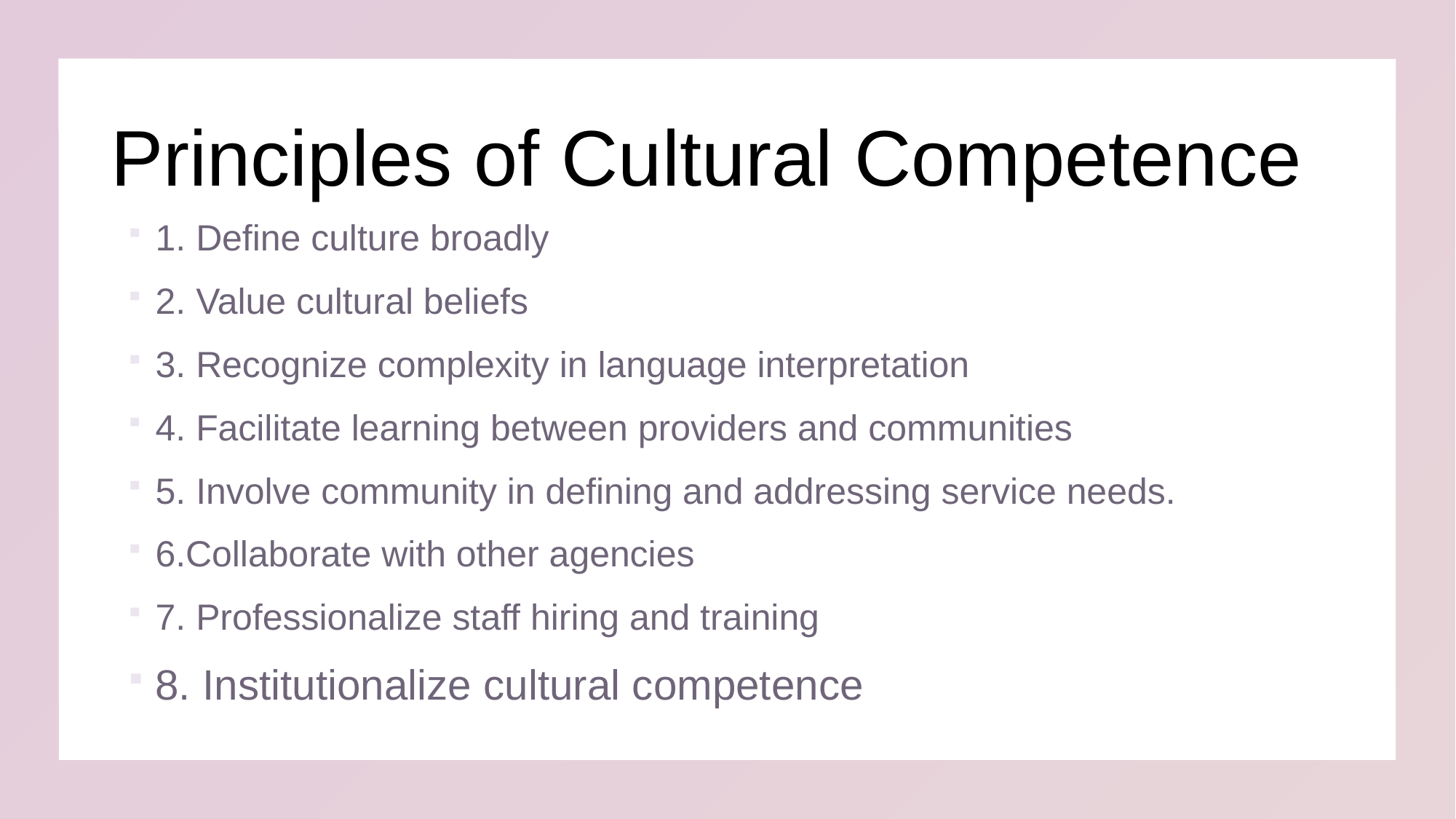

# Principles of Cultural Competence
1. Define culture broadly
2. Value cultural beliefs
3. Recognize complexity in language interpretation
4. Facilitate learning between providers and communities
5. Involve community in defining and addressing service needs.
6.Collaborate with other agencies
7. Professionalize staff hiring and training
8. Institutionalize cultural competence